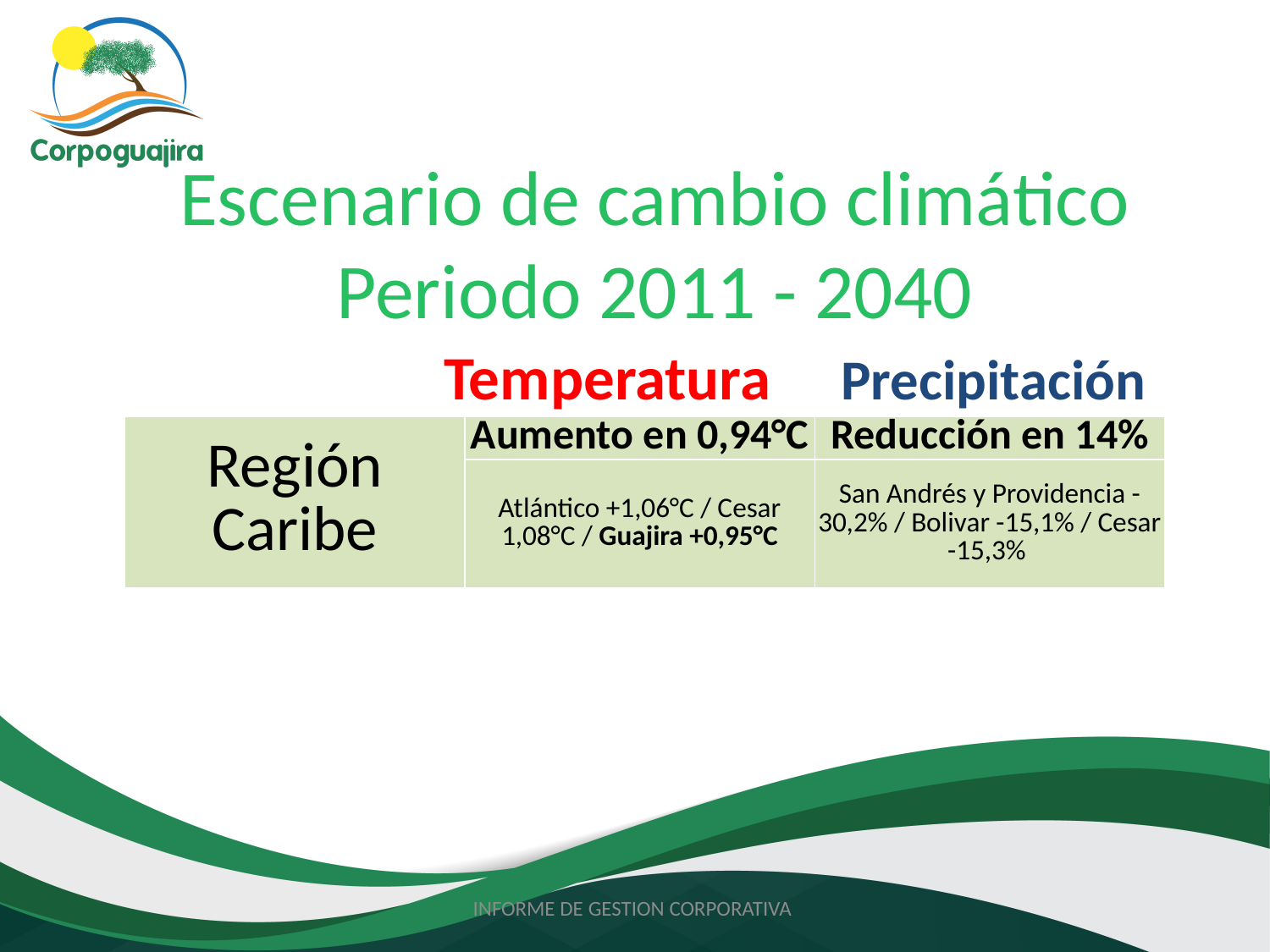

# Escenario de cambio climático Periodo 2011 - 2040
Temperatura     Precipitación
| Región Caribe | Aumento en 0,94°C | Reducción en 14% |
| --- | --- | --- |
|  | Atlántico +1,06°C / Cesar 1,08°C / Guajira +0,95°C | San Andrés y Providencia -30,2% / Bolivar -15,1% / Cesar -15,3% |
INFORME DE GESTION CORPORATIVA